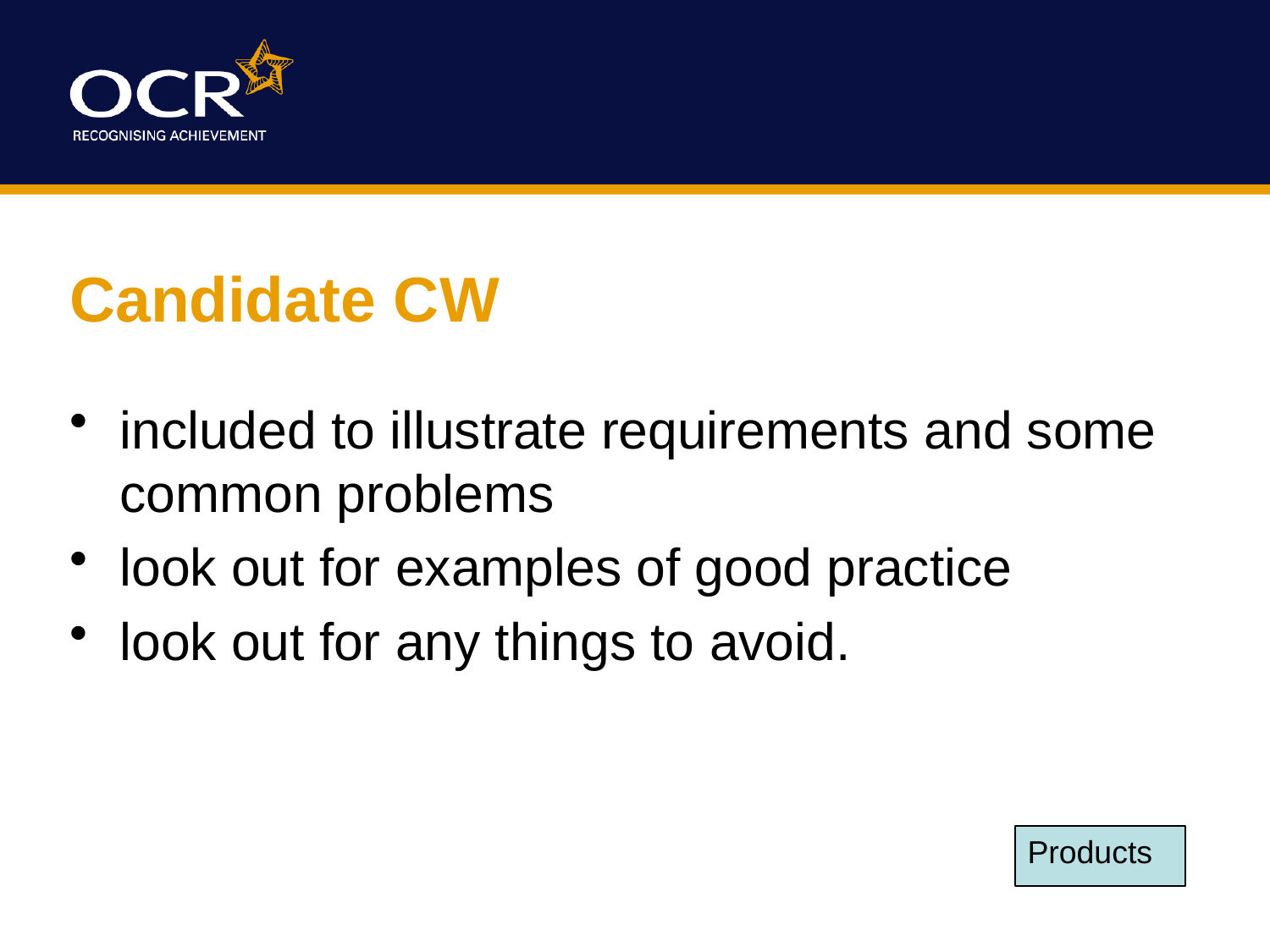

# Candidate CW
included to illustrate requirements and some common problems
look out for examples of good practice
look out for any things to avoid.
Products